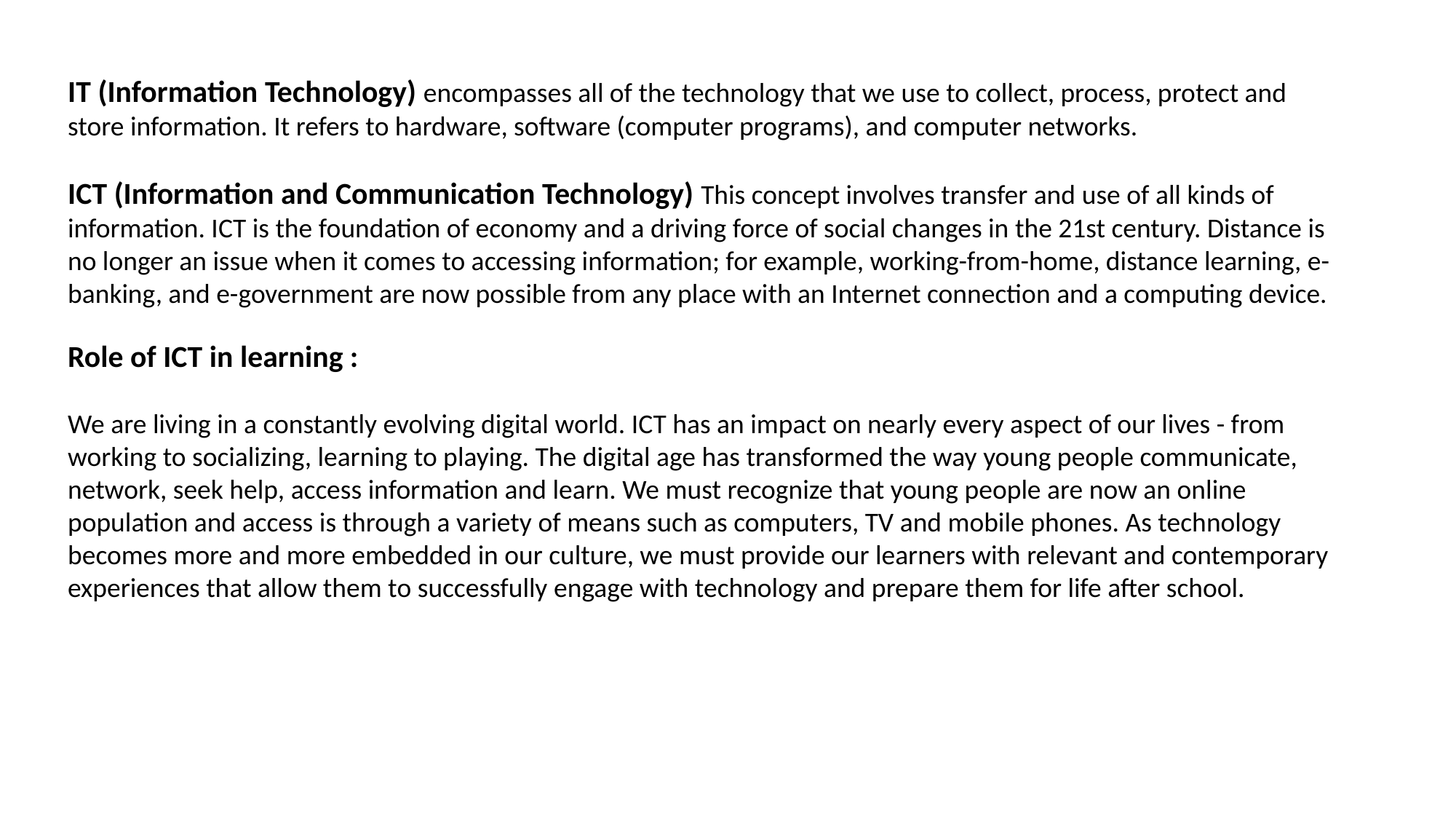

IT (Information Technology) encompasses all of the technology that we use to collect, process, protect and store information. It refers to hardware, software (computer programs), and computer networks.

ICT (Information and Communication Technology) This concept involves transfer and use of all kinds of information. ICT is the foundation of economy and a driving force of social changes in the 21st century. Distance is no longer an issue when it comes to accessing information; for example, working-from-home, distance learning, e-banking, and e-government are now possible from any place with an Internet connection and a computing device.
Role of ICT in learning :

We are living in a constantly evolving digital world. ICT has an impact on nearly every aspect of our lives - from working to socializing, learning to playing. The digital age has transformed the way young people communicate, network, seek help, access information and learn. We must recognize that young people are now an online population and access is through a variety of means such as computers, TV and mobile phones. As technology becomes more and more embedded in our culture, we must provide our learners with relevant and contemporary experiences that allow them to successfully engage with technology and prepare them for life after school.